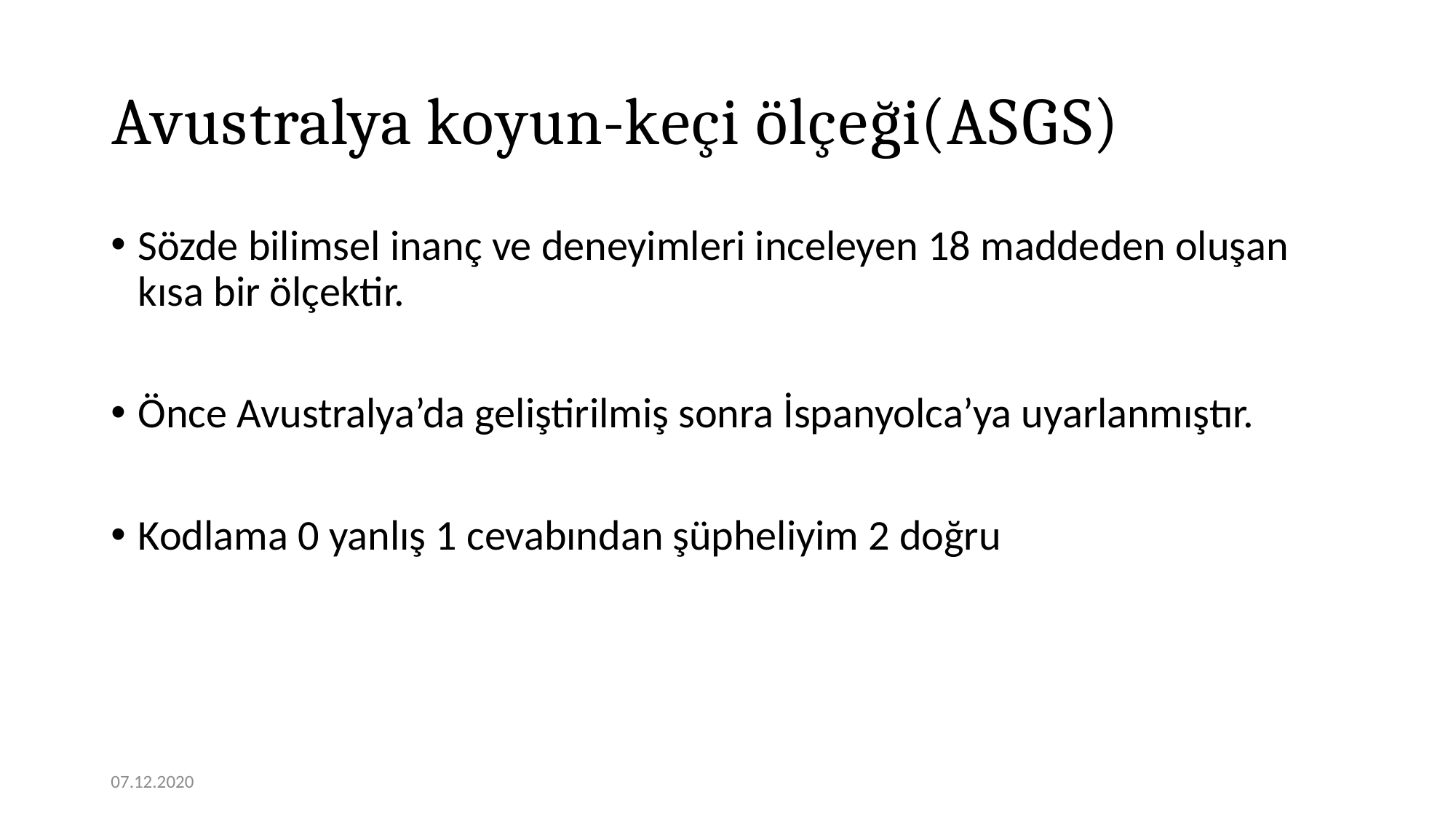

# Avustralya koyun-keçi ölçeği(ASGS)
Sözde bilimsel inanç ve deneyimleri inceleyen 18 maddeden oluşan kısa bir ölçektir.

Önce Avustralya’da geliştirilmiş sonra İspanyolca’ya uyarlanmıştır.

Kodlama 0 yanlış 1 cevabından şüpheliyim 2 doğru
07.12.2020